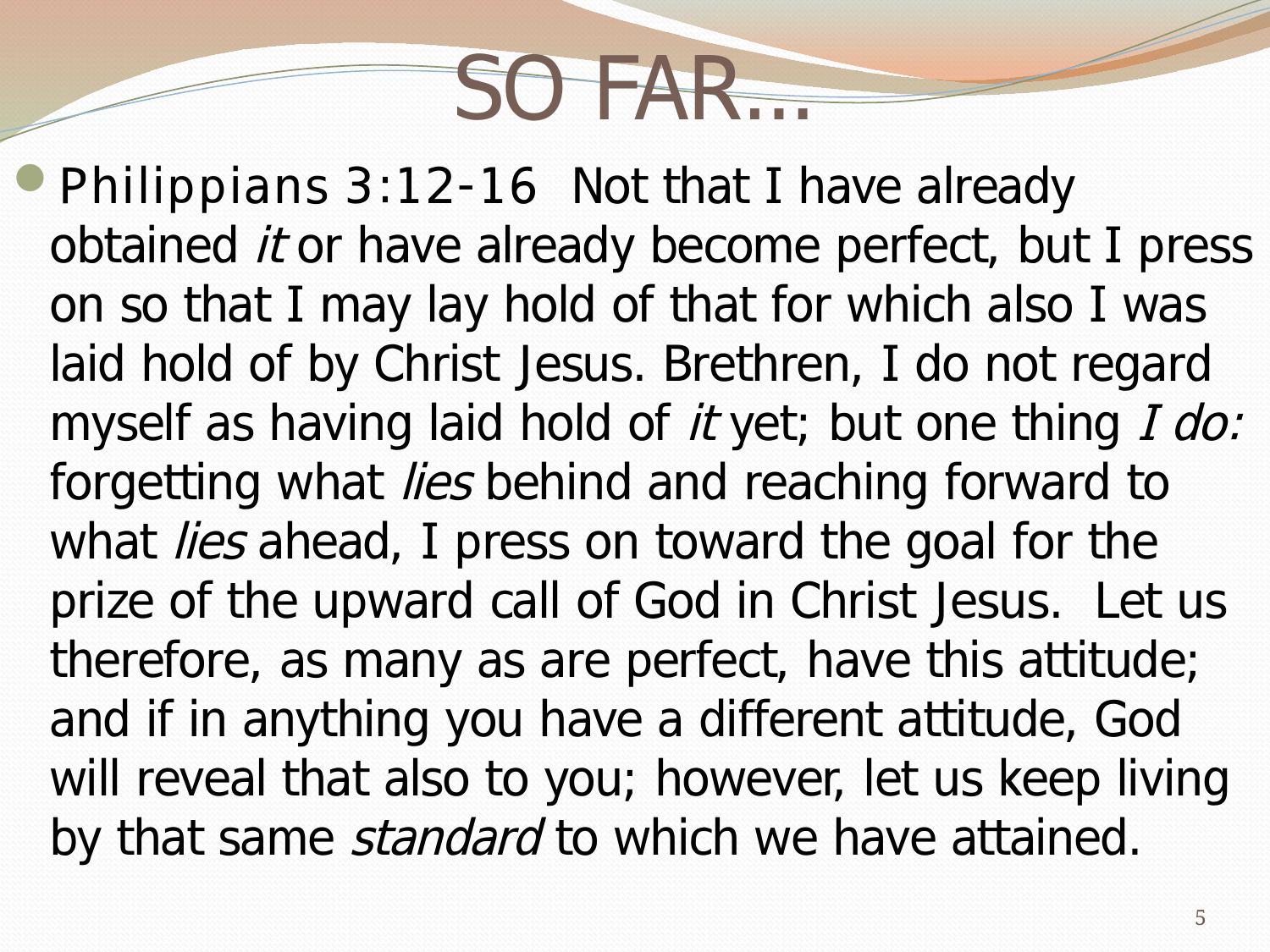

# SO FAR…
Philippians 3:12-16  Not that I have already obtained it or have already become perfect, but I press on so that I may lay hold of that for which also I was laid hold of by Christ Jesus. Brethren, I do not regard myself as having laid hold of it yet; but one thing I do: forgetting what lies behind and reaching forward to what lies ahead, I press on toward the goal for the prize of the upward call of God in Christ Jesus.  Let us therefore, as many as are perfect, have this attitude; and if in anything you have a different attitude, God will reveal that also to you; however, let us keep living by that same standard to which we have attained.
5